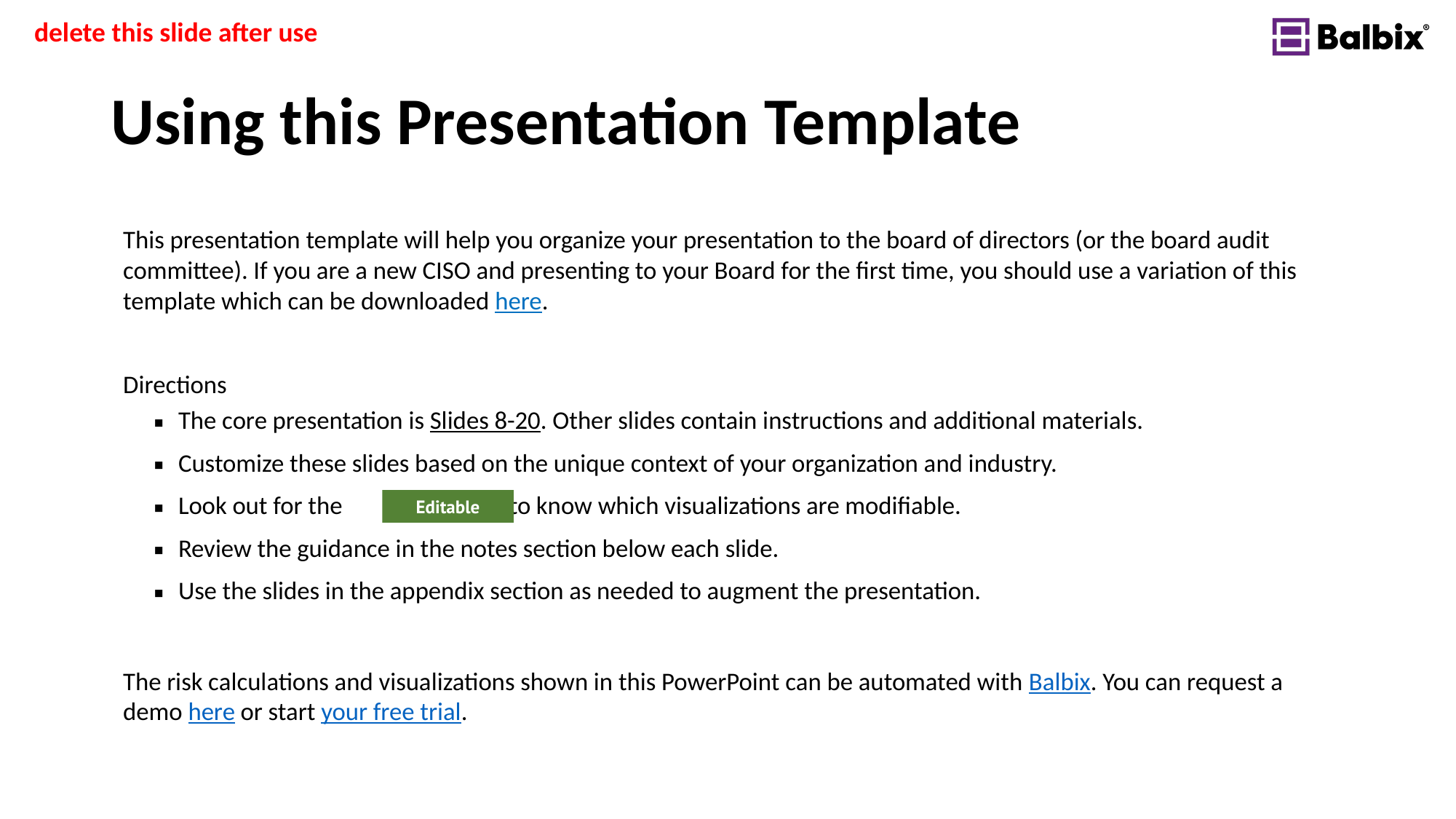

delete this slide after use
# Using this Presentation Template
This presentation template will help you organize your presentation to the board of directors (or the board audit committee). If you are a new CISO and presenting to your Board for the first time, you should use a variation of this template which can be downloaded here.

Directions
The core presentation is Slides 8-20. Other slides contain instructions and additional materials.
Customize these slides based on the unique context of your organization and industry.
Look out for the                      box to know which visualizations are modifiable.
Review the guidance in the notes section below each slide.
Use the slides in the appendix section as needed to augment the presentation.

The risk calculations and visualizations shown in this PowerPoint can be automated with Balbix. You can request a demo here or start your free trial.
Editable